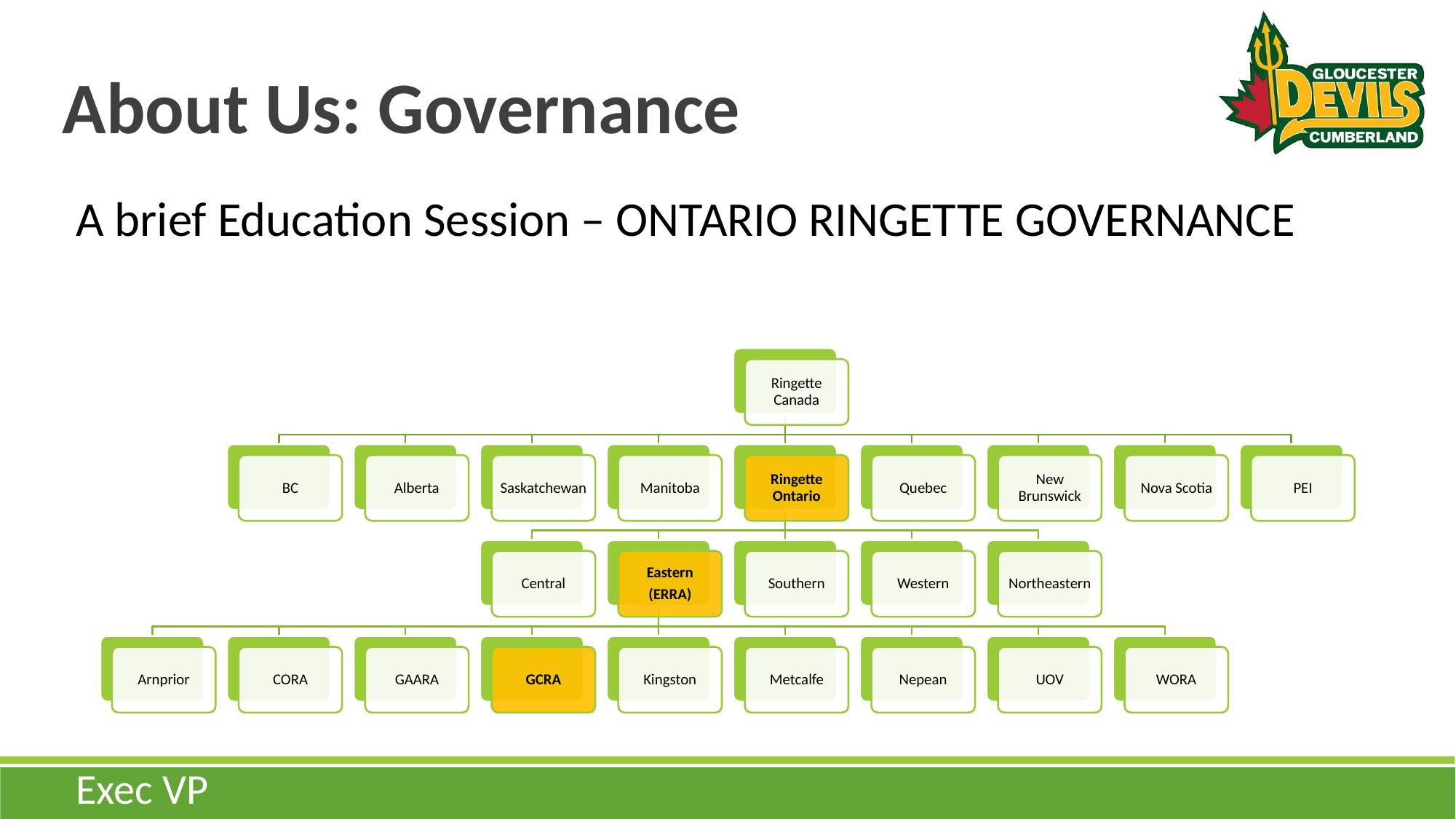

# About Us: Governance
A brief Education Session – ONTARIO RINGETTE GOVERNANCE

Ringette Canada

BC
Alberta
Saskatchewan
Manitoba
Ringette Ontario
Quebec
New Brunswick
Nova Scotia
PEI

Central
Eastern
(ERRA)
Southern
Western
Northeastern

Arnprior
CORA
GAARA
GCRA
Kingston
Metcalfe
Nepean
UOV
WORA
Exec VP